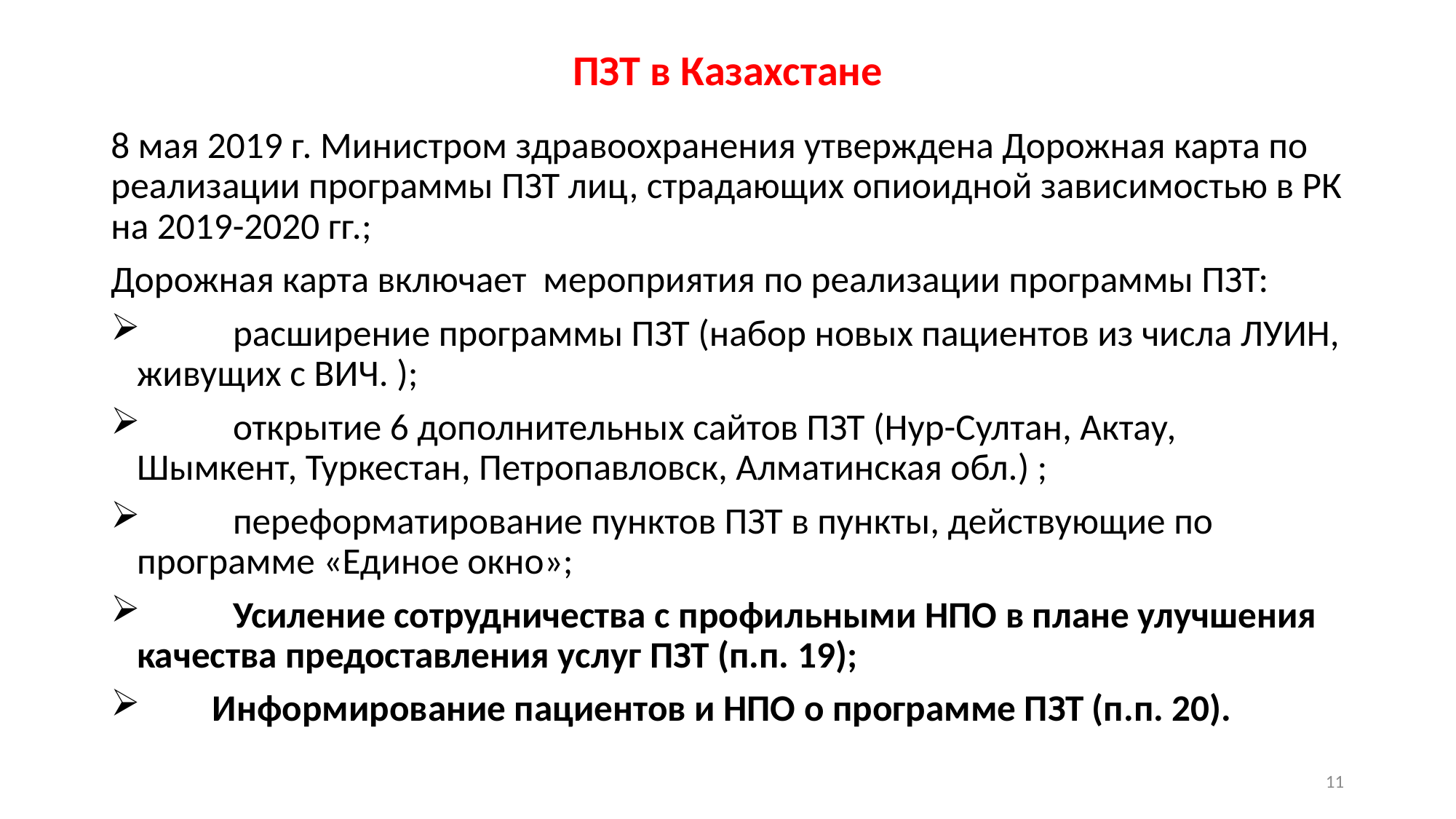

# ПЗТ в Казахстане
8 мая 2019 г. Министром здравоохранения утверждена Дорожная карта по реализации программы ПЗТ лиц, страдающих опиоидной зависимостью в РК на 2019-2020 гг.;
Дорожная карта включает  мероприятия по реализации программы ПЗТ:
 	расширение программы ПЗТ (набор новых пациентов из числа ЛУИН, живущих с ВИЧ. );
	открытие 6 дополнительных сайтов ПЗТ (Нур-Султан, Актау, Шымкент, Туркестан, Петропавловск, Алматинская обл.) ;
	переформатирование пунктов ПЗТ в пункты, действующие по программе «Единое окно»;
	Усиление сотрудничества с профильными НПО в плане улучшения качества предоставления услуг ПЗТ (п.п. 19);
         Информирование пациентов и НПО о программе ПЗТ (п.п. 20).

11